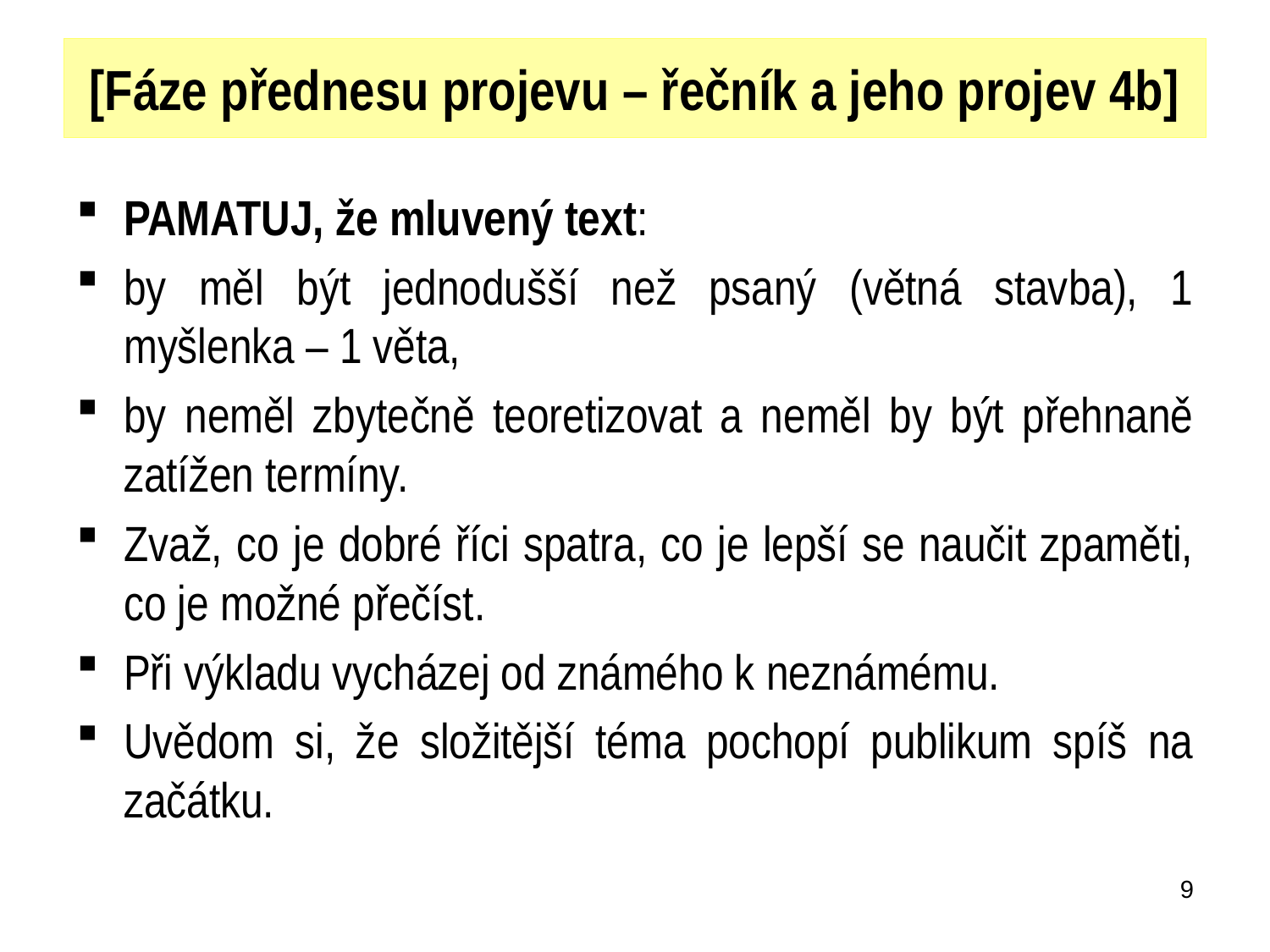

[Fáze přednesu projevu – řečník a jeho projev 4b]

PAMATUJ, že mluvený text:
by měl být jednodušší než psaný (větná stavba), 1 myšlenka – 1 věta,
by neměl zbytečně teoretizovat a neměl by být přehnaně zatížen termíny.
Zvaž, co je dobré říci spatra, co je lepší se naučit zpaměti, co je možné přečíst.
Při výkladu vycházej od známého k neznámému.
Uvědom si, že složitější téma pochopí publikum spíš na začátku.

9